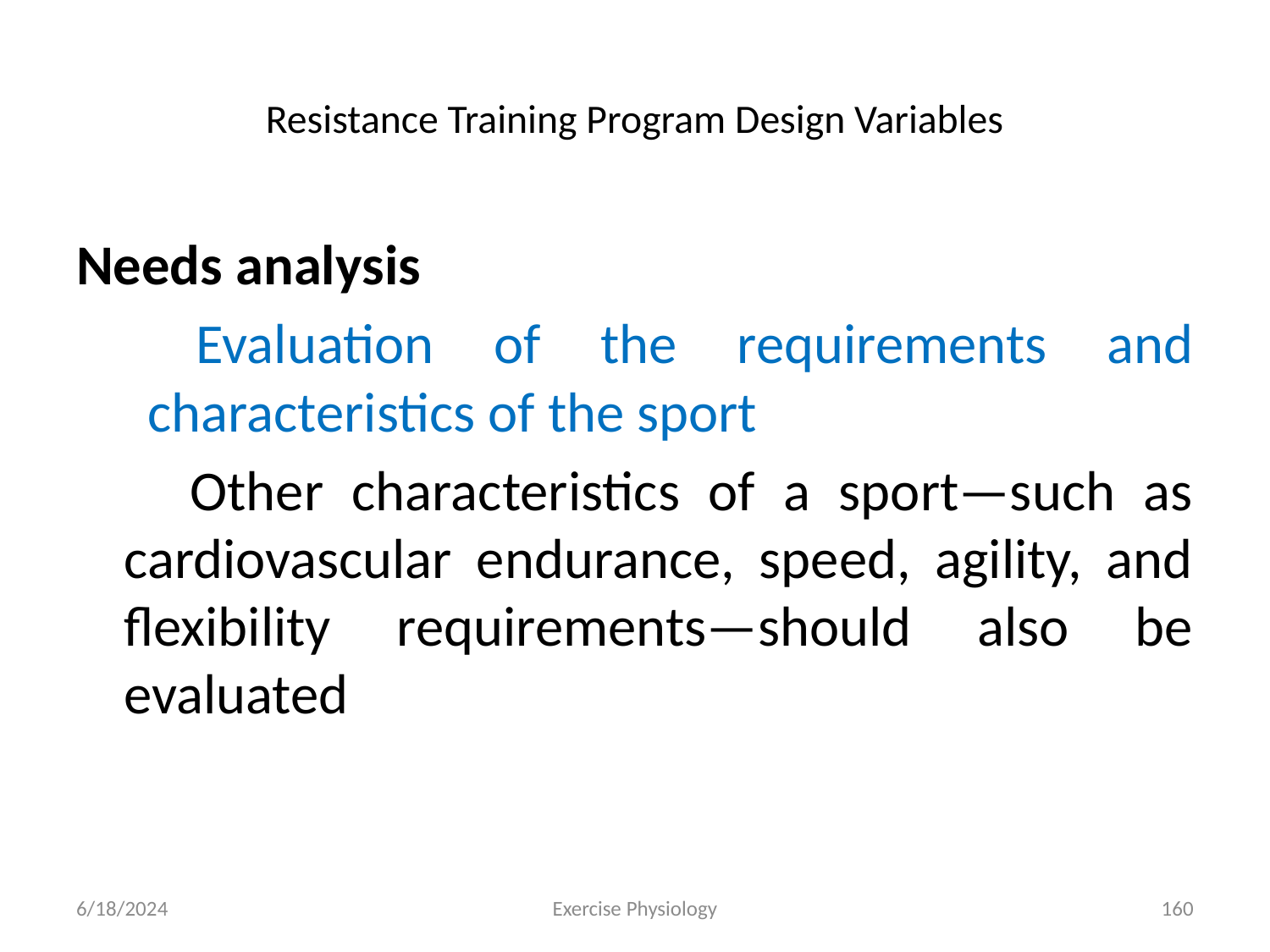

# Resistance Training Program Design Variables
Needs analysis
  Evaluation of the requirements and characteristics of the sport
    Other characteristics of a sport—such as cardiovascular endurance, speed, agility, and flexibility requirements—should also be evaluated
6/18/2024
Exercise Physiology
160